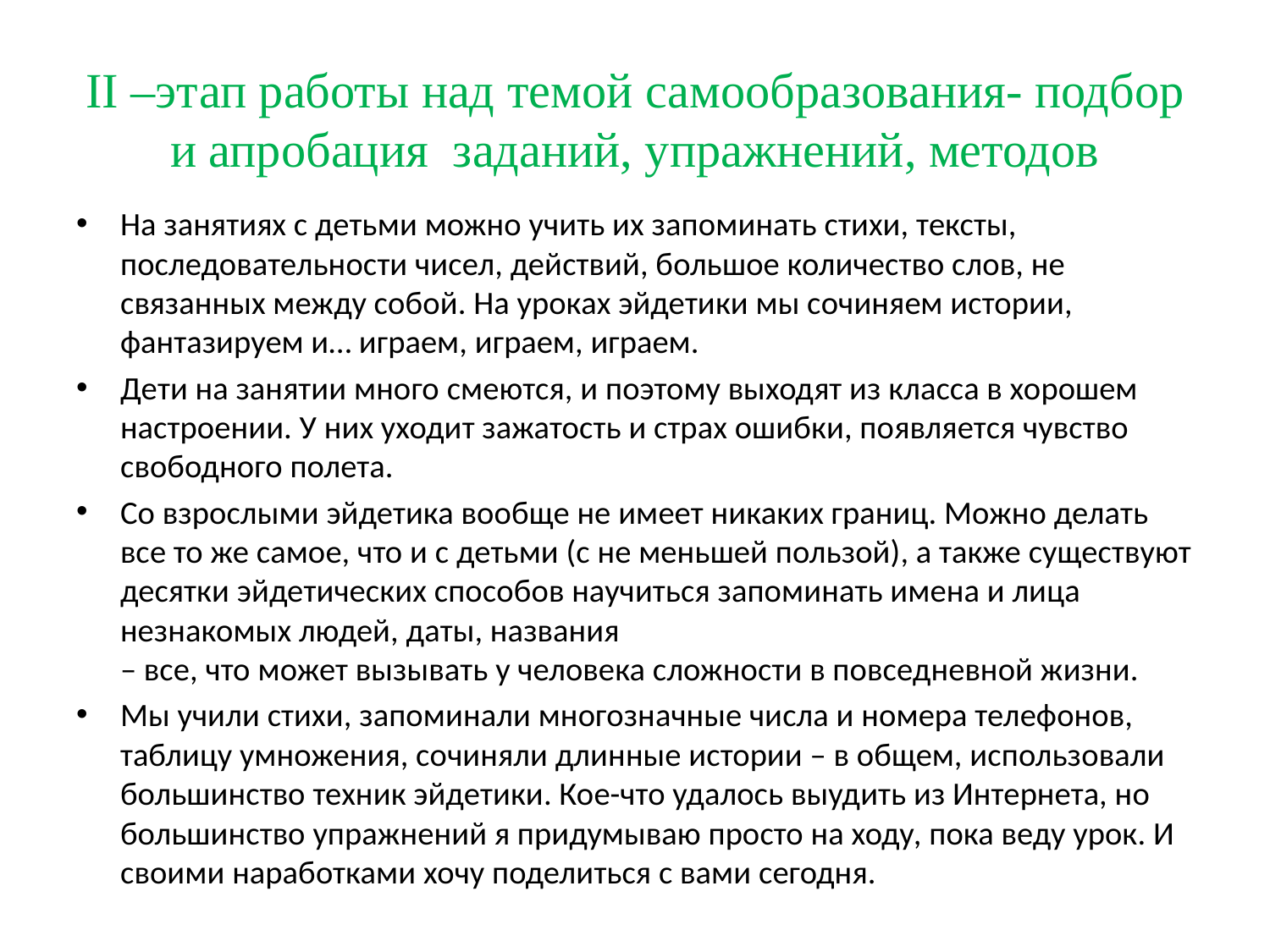

# II –этап работы над темой самообразования- подбор и апробация  заданий, упражнений, методов
На занятиях с детьми можно учить их запоминать стихи, тексты, последовательности чисел, действий, большое количество слов, не связанных между собой. На уроках эйдетики мы сочиняем истории, фантазируем и… играем, играем, играем.
Дети на занятии много смеются, и поэтому выходят из класса в хорошем настроении. У них уходит зажатость и страх ошибки, появляется чувство свободного полета.
Со взрослыми эйдетика вообще не имеет никаких границ. Можно делать все то же самое, что и с детьми (с не меньшей пользой), а также существуют десятки эйдетических способов научиться запоминать имена и лица незнакомых людей, даты, названия
– все, что может вызывать у человека сложности в повседневной жизни.
Мы учили стихи, запоминали многозначные числа и номера телефонов, таблицу умножения, сочиняли длинные истории – в общем, использовали большинство техник эйдетики. Кое-что удалось выудить из Интернета, но большинство упражнений я придумываю просто на ходу, пока веду урок. И своими наработками хочу поделиться с вами сегодня.